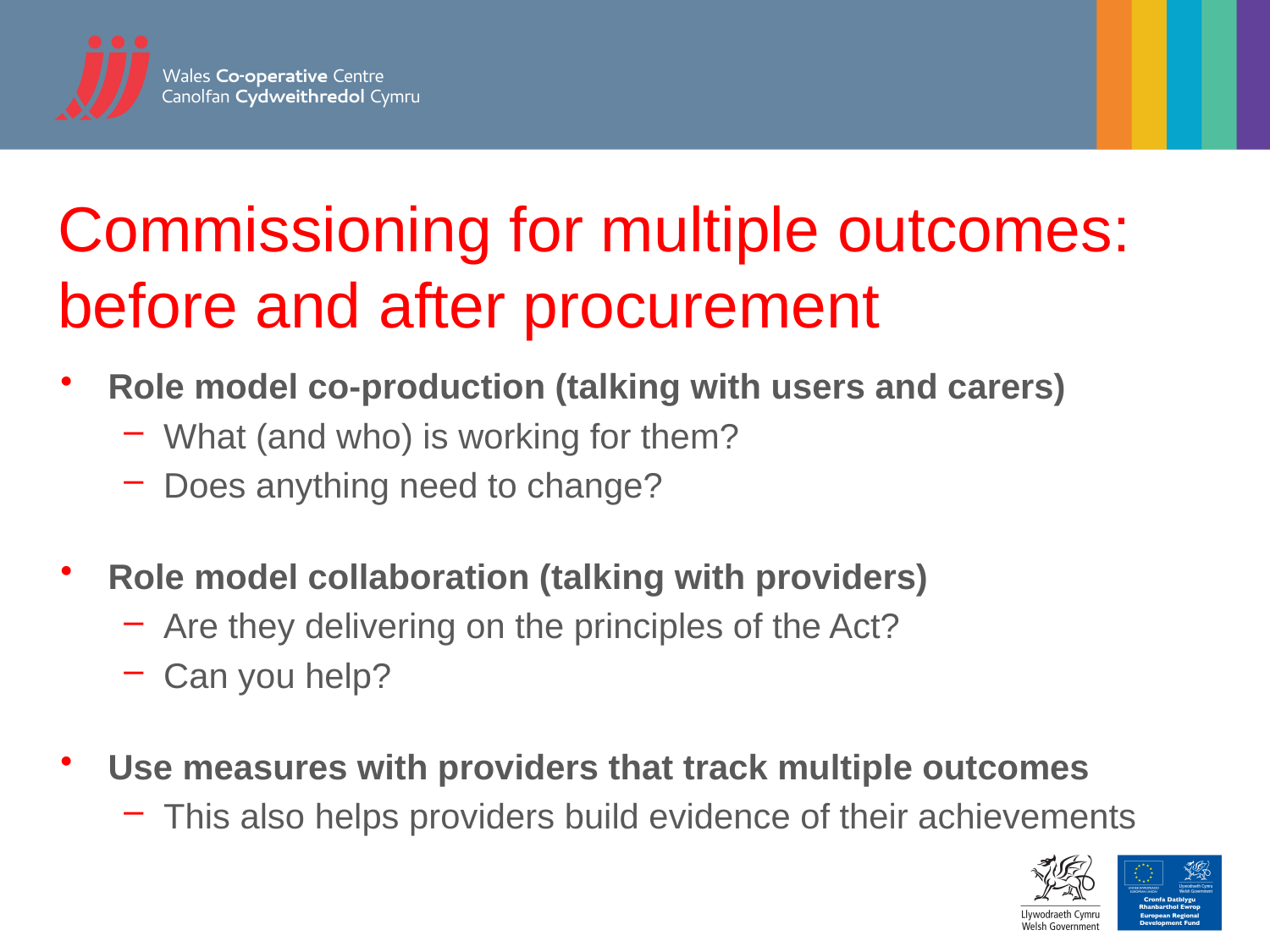

# Commissioning for multiple outcomes: before and after procurement
Role model co-production (talking with users and carers)
What (and who) is working for them?
Does anything need to change?

Role model collaboration (talking with providers)
Are they delivering on the principles of the Act?
Can you help?

Use measures with providers that track multiple outcomes
This also helps providers build evidence of their achievements